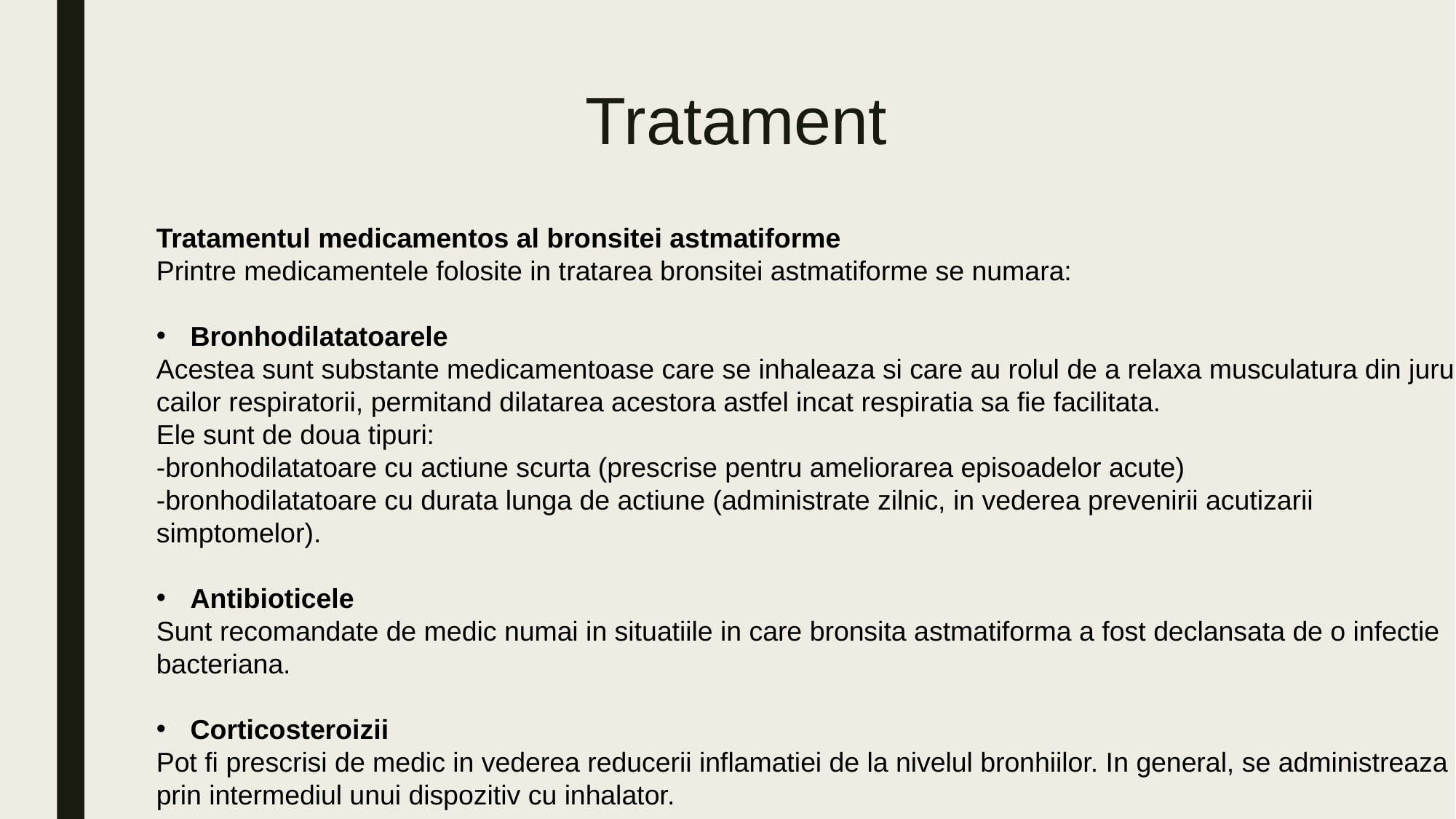

# Tratament

Tratamentul medicamentos al bronsitei astmatiforme
Printre medicamentele folosite in tratarea bronsitei astmatiforme se numara:

Bronhodilatatoarele
Acestea sunt substante medicamentoase care se inhaleaza si care au rolul de a relaxa musculatura din jurul cailor respiratorii, permitand dilatarea acestora astfel incat respiratia sa fie facilitata.
Ele sunt de doua tipuri:
-bronhodilatatoare cu actiune scurta (prescrise pentru ameliorarea episoadelor acute)
-bronhodilatatoare cu durata lunga de actiune (administrate zilnic, in vederea prevenirii acutizarii simptomelor).

Antibioticele
Sunt recomandate de medic numai in situatiile in care bronsita astmatiforma a fost declansata de o infectie bacteriana.

Corticosteroizii
Pot fi prescrisi de medic in vederea reducerii inflamatiei de la nivelul bronhiilor. In general, se administreaza prin intermediul unui dispozitiv cu inhalator.